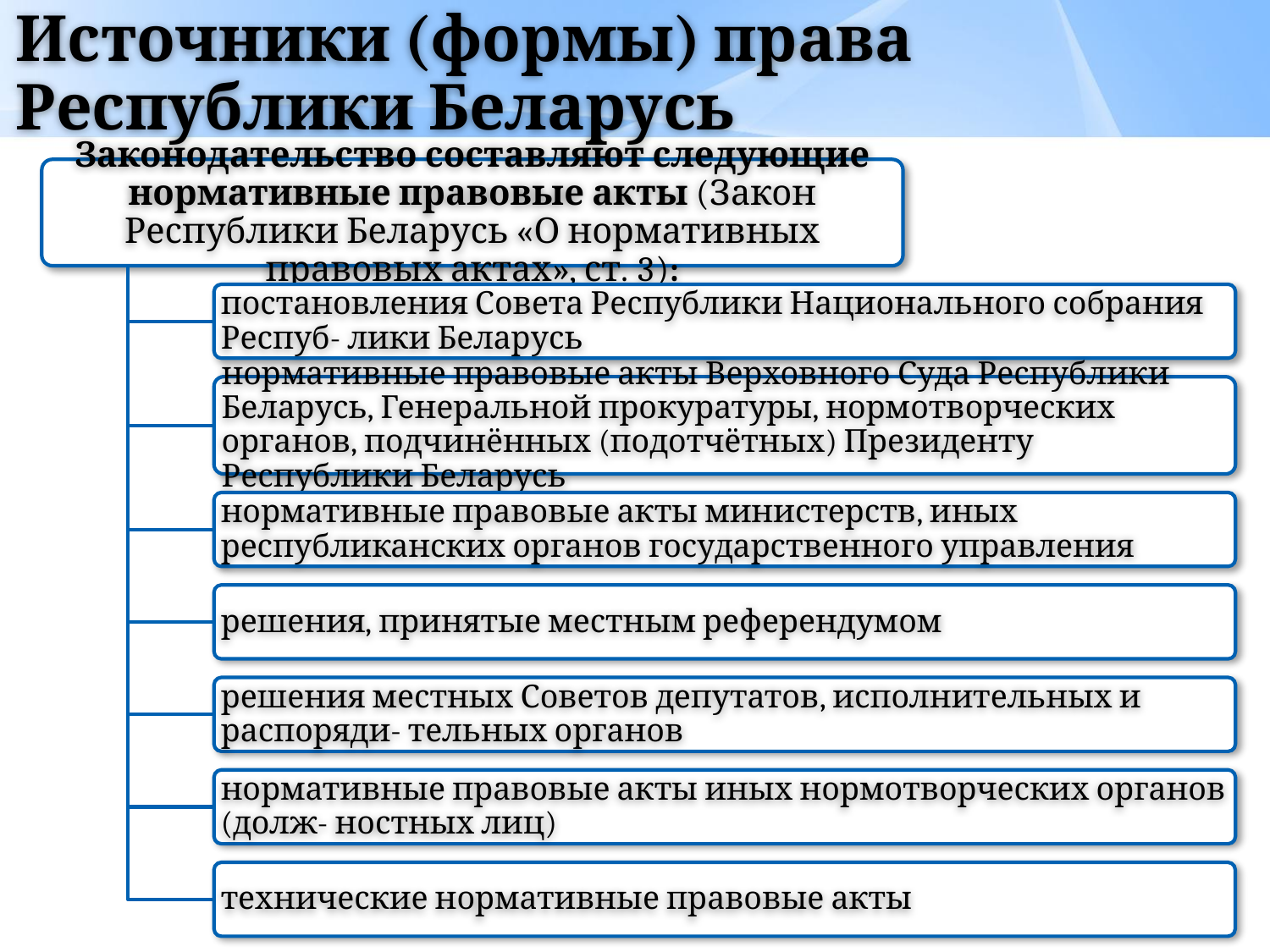

# Источники (формы) права Республики Беларусь

Законодательство составляют следующие нормативные правовые акты (Закон Республики Беларусь «О нормативных правовых актах», ст. 3):

постановления Совета Республики Национального собрания Респуб- лики Беларусь

нормативные правовые акты Верховного Суда Республики Беларусь, Генеральной прокуратуры, нормотворческих органов, подчинённых (подотчётных) Президенту Республики Беларусь

нормативные правовые акты министерств, иных республиканских органов государственного управления

решения, принятые местным референдумом

решения местных Советов депутатов, исполнительных и распоряди- тельных органов

нормативные правовые акты иных нормотворческих органов (долж- ностных лиц)

технические нормативные правовые акты